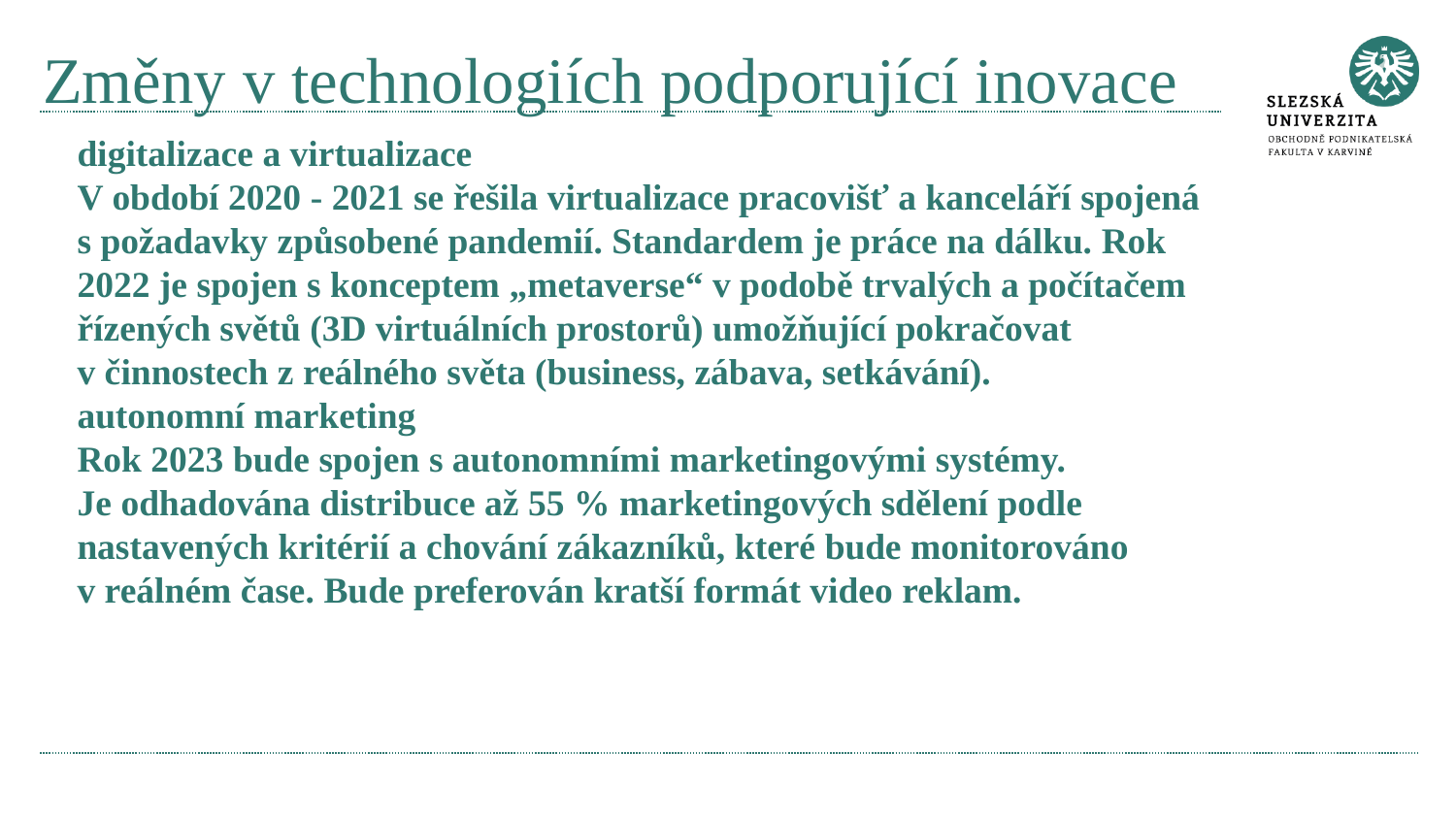

# Změny v technologiích podporující inovace
digitalizace a virtualizace
V období 2020 - 2021 se řešila virtualizace pracovišť a kanceláří spojená s požadavky způsobené pandemií. Standardem je práce na dálku. Rok 2022 je spojen s konceptem „metaverse“ v podobě trvalých a počítačem řízených světů (3D virtuálních prostorů) umožňující pokračovat v činnostech z reálného světa (business, zábava, setkávání).
autonomní marketing
Rok 2023 bude spojen s autonomními marketingovými systémy. Je odhadována distribuce až 55 % marketingových sdělení podle nastavených kritérií a chování zákazníků, které bude monitorováno v reálném čase. Bude preferován kratší formát video reklam.